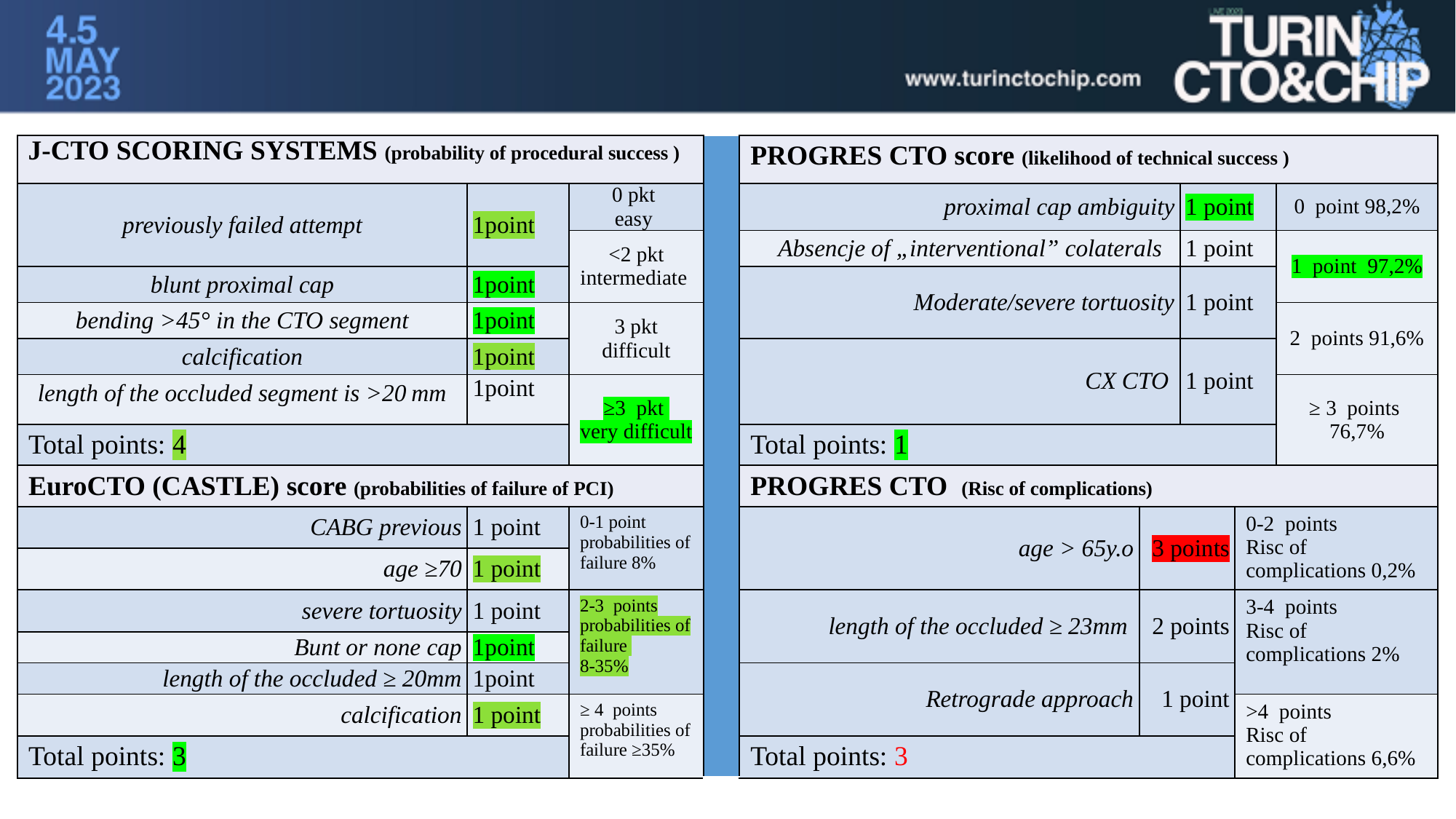

| J-CTO SCORING SYSTEMS (probability of procedural success ) |  |  |  | PROGRES CTO score (likelihood of technical success ) |  |  |  |  |
| --- | --- | --- | --- | --- | --- | --- | --- | --- |
| previously failed attempt | 1point | 0 pkt easy |  | proximal cap ambiguity |  | 1 point |  | 0 point 98,2% |
|  |  | <2 pkt intermediate |  | Absencje of „interventional” colaterals |  | 1 point |  | 1 point 97,2% |
| blunt proximal cap | 1point |  |  | Moderate/severe tortuosity |  | 1 point |  |  |
| bending >45° in the CTO segment | 1point | 3 pkt difficult |  |  |  |  |  | 2 points 91,6% |
| calcification | 1point |  |  | CX CTO |  | 1 point |  |  |
| length of the occluded segment is >20 mm | 1point | ≥3 pkt very difficult |  |  |  |  |  | ≥ 3 points 76,7% |
| Total points: 4 |  |  |  | Total points: 1 |  |  |  |  |
| EuroCTO (CASTLE) score (probabilities of failure of PCI) |  |  |  | PROGRES CTO (Risc of complications) |  |  |  |  |
| CABG previous | 1 point | 0-1 point probabilities of failure 8% |  | age > 65y.o | 3 points |  | 0-2 points Risc of complications 0,2% |  |
| age ≥70 | 1 point |  |  |  |  |  |  |  |
| severe tortuosity | 1 point | 2-3 points probabilities of failure 8-35% |  | length of the occluded ≥ 23mm | 2 points |  | 3-4 points Risc of complications 2% |  |
| Bunt or none cap | 1point |  |  |  |  |  |  |  |
| length of the occluded ≥ 20mm | 1point |  |  | Retrograde approach | 1 point |  |  |  |
| calcification | 1 point | ≥ 4 points probabilities of failure ≥35% |  |  |  |  | >4 points Risc of complications 6,6% |  |
| Total points: 3 |  |  |  | Total points: 3 |  |  |  |  |